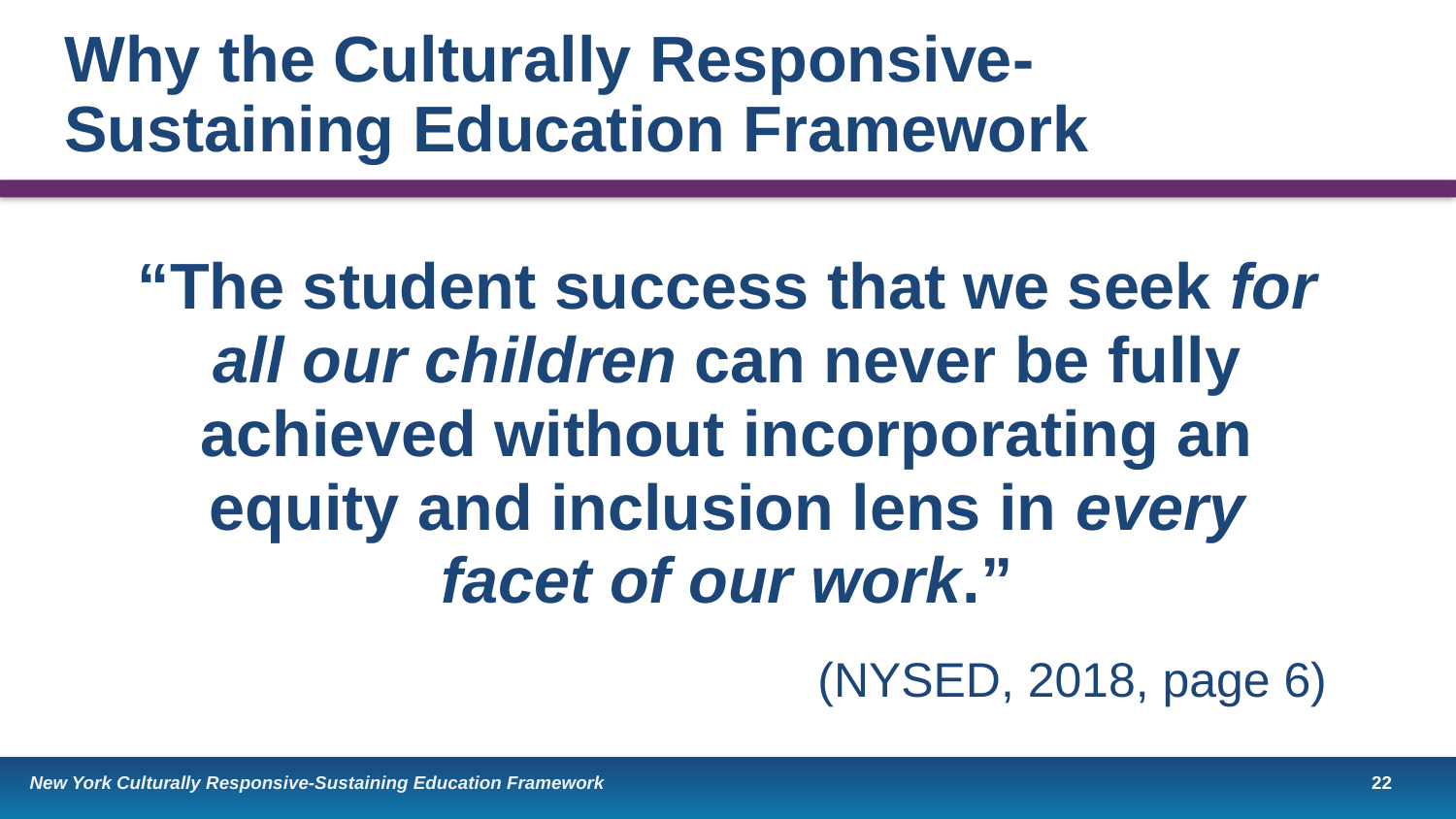

# Why the Culturally Responsive-Sustaining Education Framework
“The student success that we seek for all our children can never be fully achieved without incorporating an equity and inclusion lens in every facet of our work.”
 (NYSED, 2018, page 6)
22